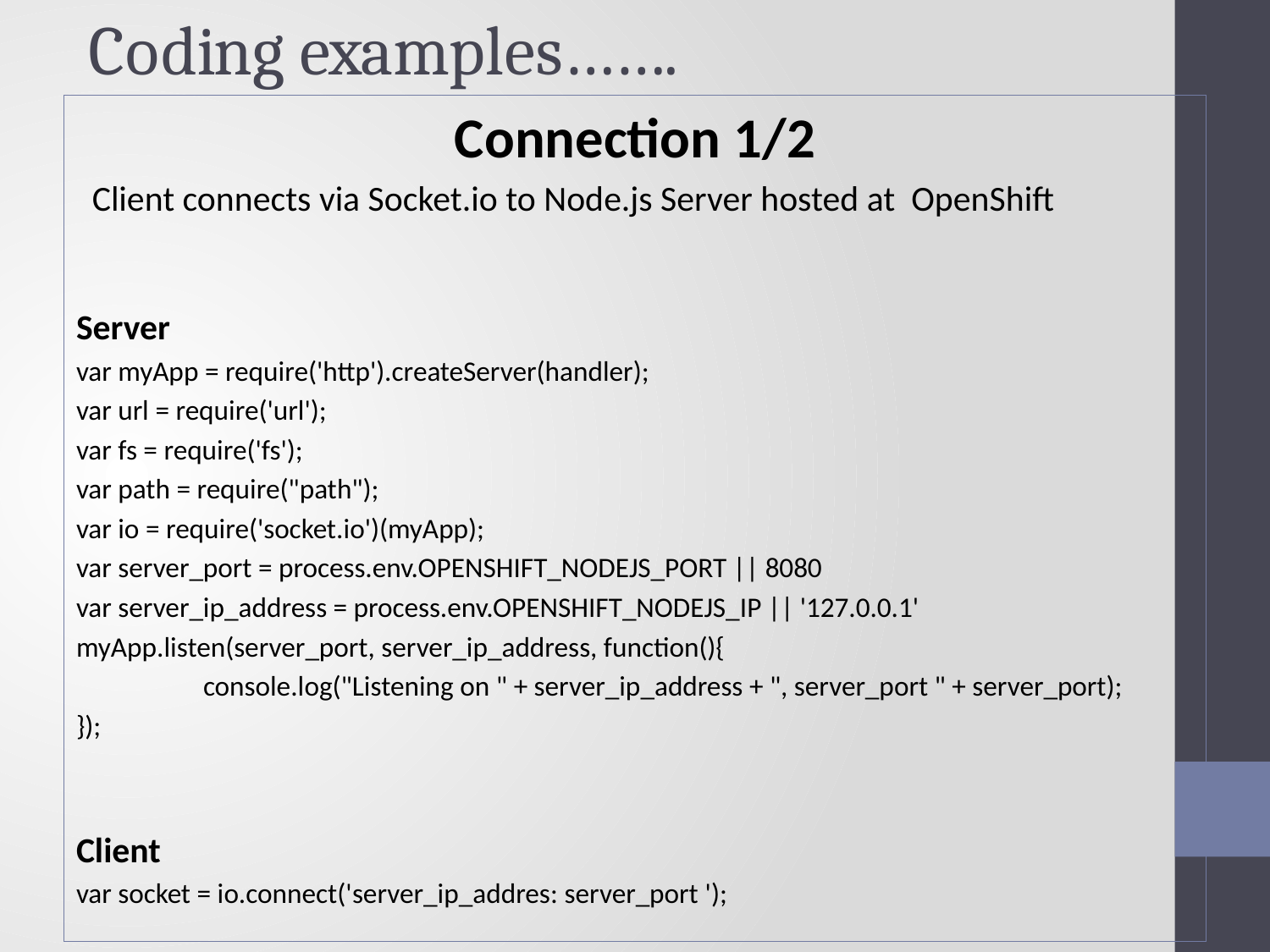

# Coding examples…….
Connection 1/2
Client connects via Socket.io to Node.js Server hosted at  OpenShift

Server
var myApp = require('http').createServer(handler);
var url = require('url');
var fs = require('fs');
var path = require("path");
var io = require('socket.io')(myApp);
var server_port = process.env.OPENSHIFT_NODEJS_PORT || 8080
var server_ip_address = process.env.OPENSHIFT_NODEJS_IP || '127.0.0.1'
myApp.listen(server_port, server_ip_address, function(){
	console.log("Listening on " + server_ip_address + ", server_port " + server_port);
});

Client
var socket = io.connect('server_ip_addres: server_port ');